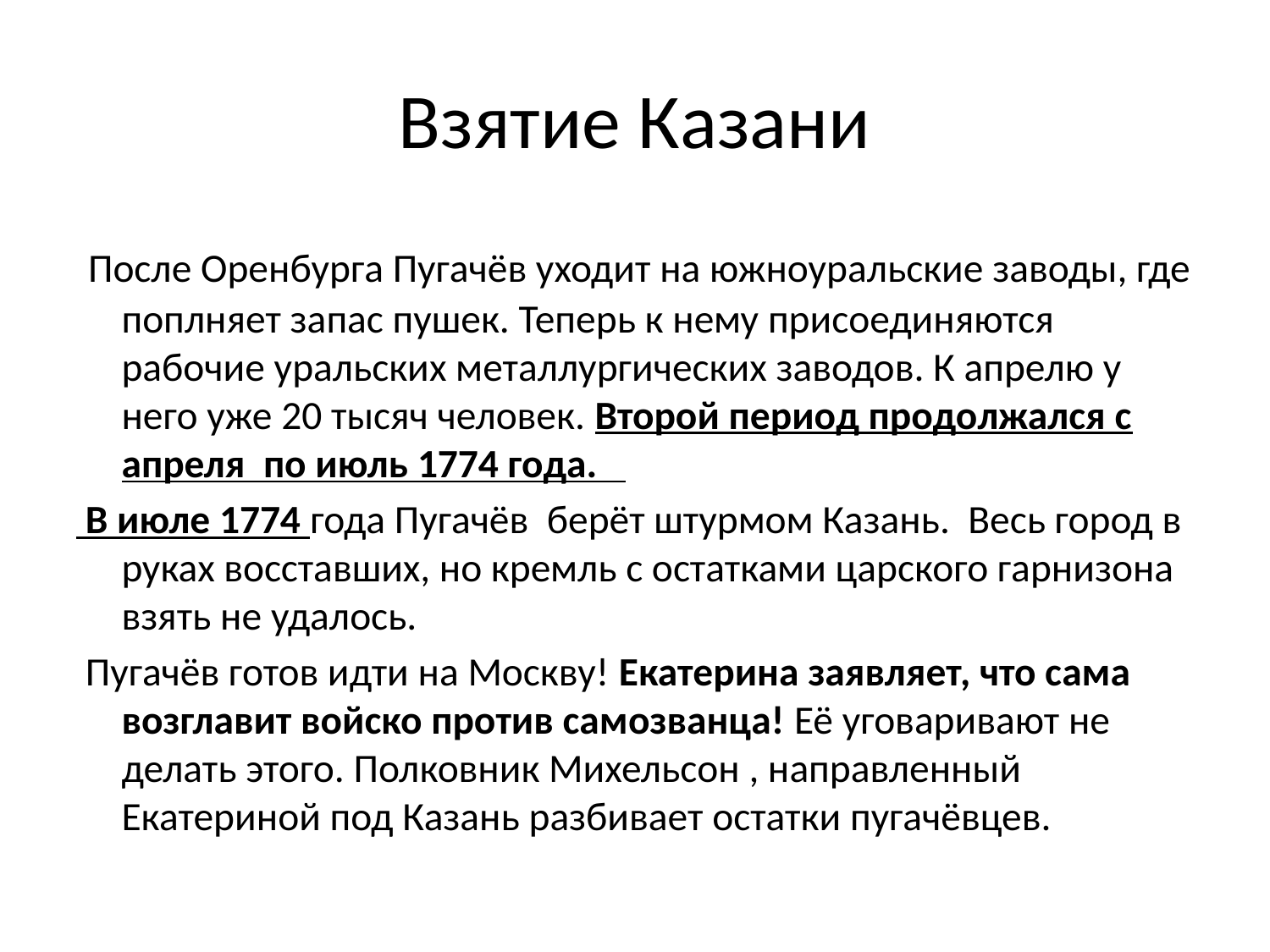

# Взятие Казани
 После Оренбурга Пугачёв уходит на южноуральские заводы, где поплняет запас пушек. Теперь к нему присоединяются рабочие уральских металлургических заводов. К апрелю у него уже 20 тысяч человек. Второй период продолжался с апреля  по июль 1774 года.
 В июле 1774 года Пугачёв  берёт штурмом Казань.  Весь город в руках восставших, но кремль с остатками царского гарнизона взять не удалось.
 Пугачёв готов идти на Москву! Екатерина заявляет, что сама возглавит войско против самозванца! Её уговаривают не делать этого. Полковник Михельсон , направленный Екатериной под Казань разбивает остатки пугачёвцев.